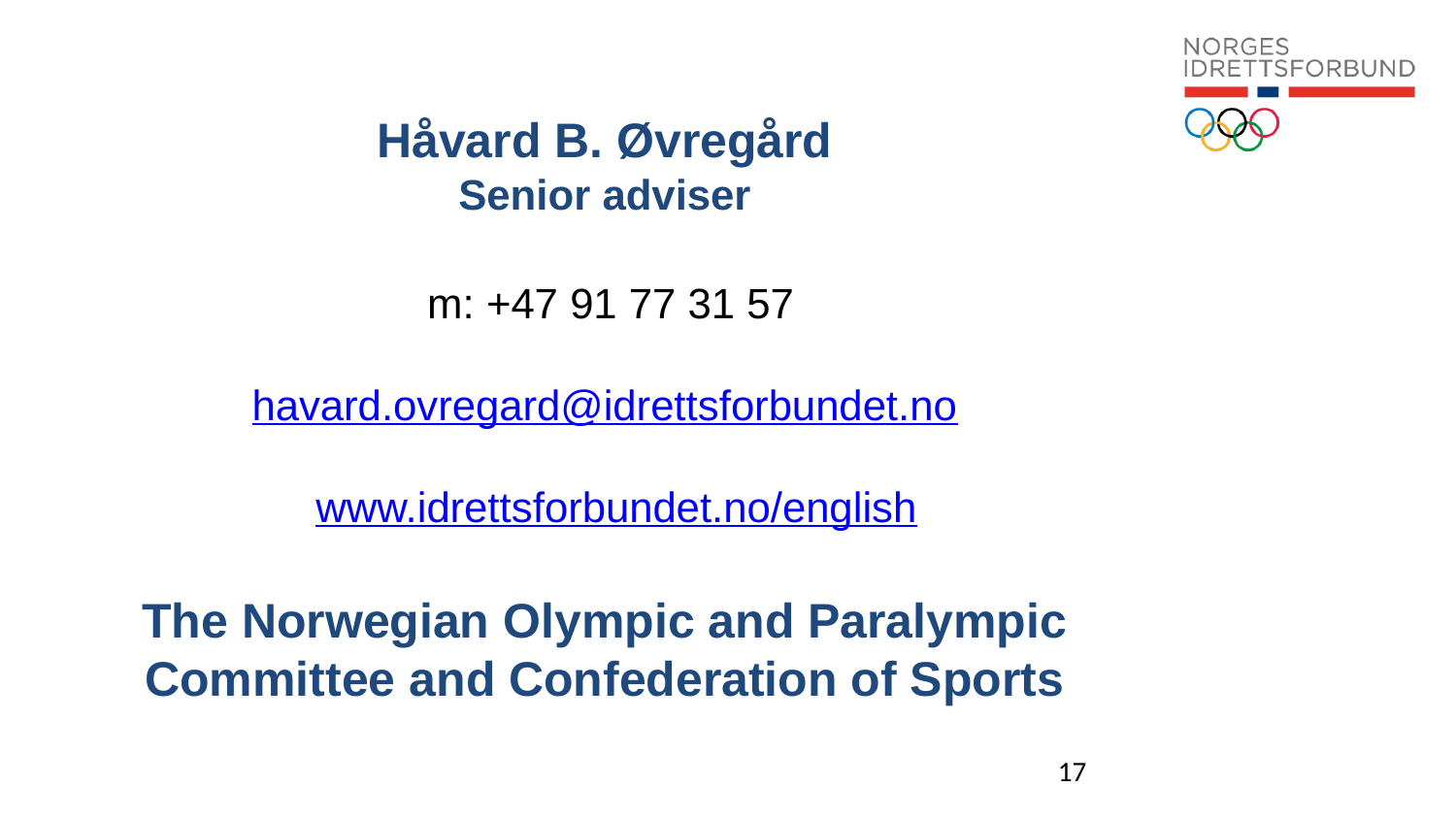

Håvard B. Øvregård
Senior adviser
 m: +47 91 77 31 57
havard.ovregard@idrettsforbundet.no
  www.idrettsforbundet.no/english

The Norwegian Olympic and Paralympic Committee and Confederation of Sports
17